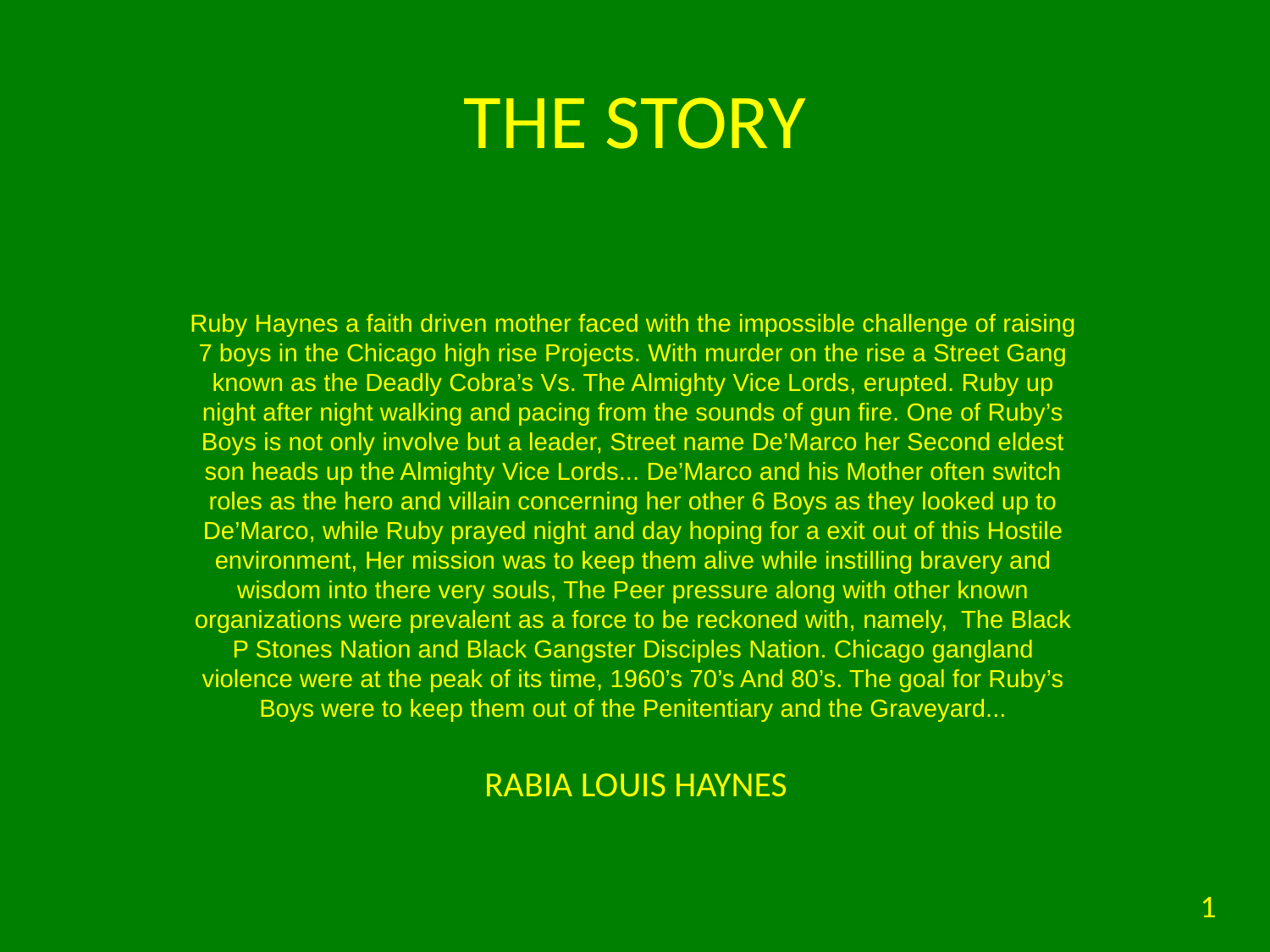

# THE STORY
Ruby Haynes a faith driven mother faced with the impossible challenge of raising 7 boys in the Chicago high rise Projects. With murder on the rise a Street Gang known as the Deadly Cobra’s Vs. The Almighty Vice Lords, erupted. Ruby up night after night walking and pacing from the sounds of gun fire. One of Ruby’s Boys is not only involve but a leader, Street name De’Marco her Second eldest son heads up the Almighty Vice Lords... De’Marco and his Mother often switch roles as the hero and villain concerning her other 6 Boys as they looked up to De’Marco, while Ruby prayed night and day hoping for a exit out of this Hostile environment, Her mission was to keep them alive while instilling bravery and wisdom into there very souls, The Peer pressure along with other known organizations were prevalent as a force to be reckoned with, namely,  The Black P Stones Nation and Black Gangster Disciples Nation. Chicago gangland violence were at the peak of its time, 1960’s 70’s And 80’s. The goal for Ruby’s Boys were to keep them out of the Penitentiary and the Graveyard...
RABIA LOUIS HAYNES
1